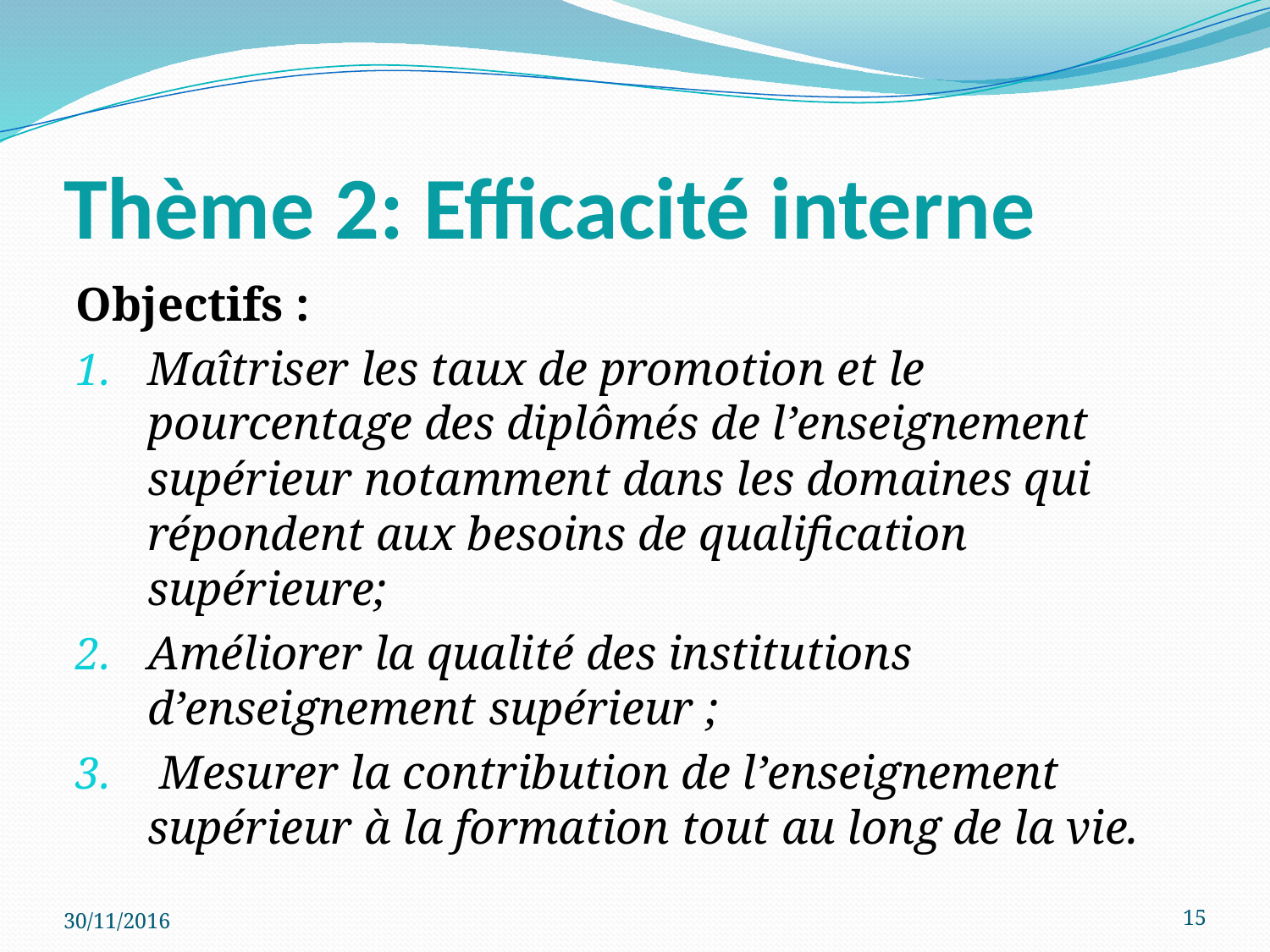

# Thème 2: Efficacité interne
Objectifs :
Maîtriser les taux de promotion et le pourcentage des diplômés de l’enseignement supérieur notamment dans les domaines qui répondent aux besoins de qualification supérieure;
Améliorer la qualité des institutions d’enseignement supérieur ;
 Mesurer la contribution de l’enseignement supérieur à la formation tout au long de la vie.

30/11/2016
15